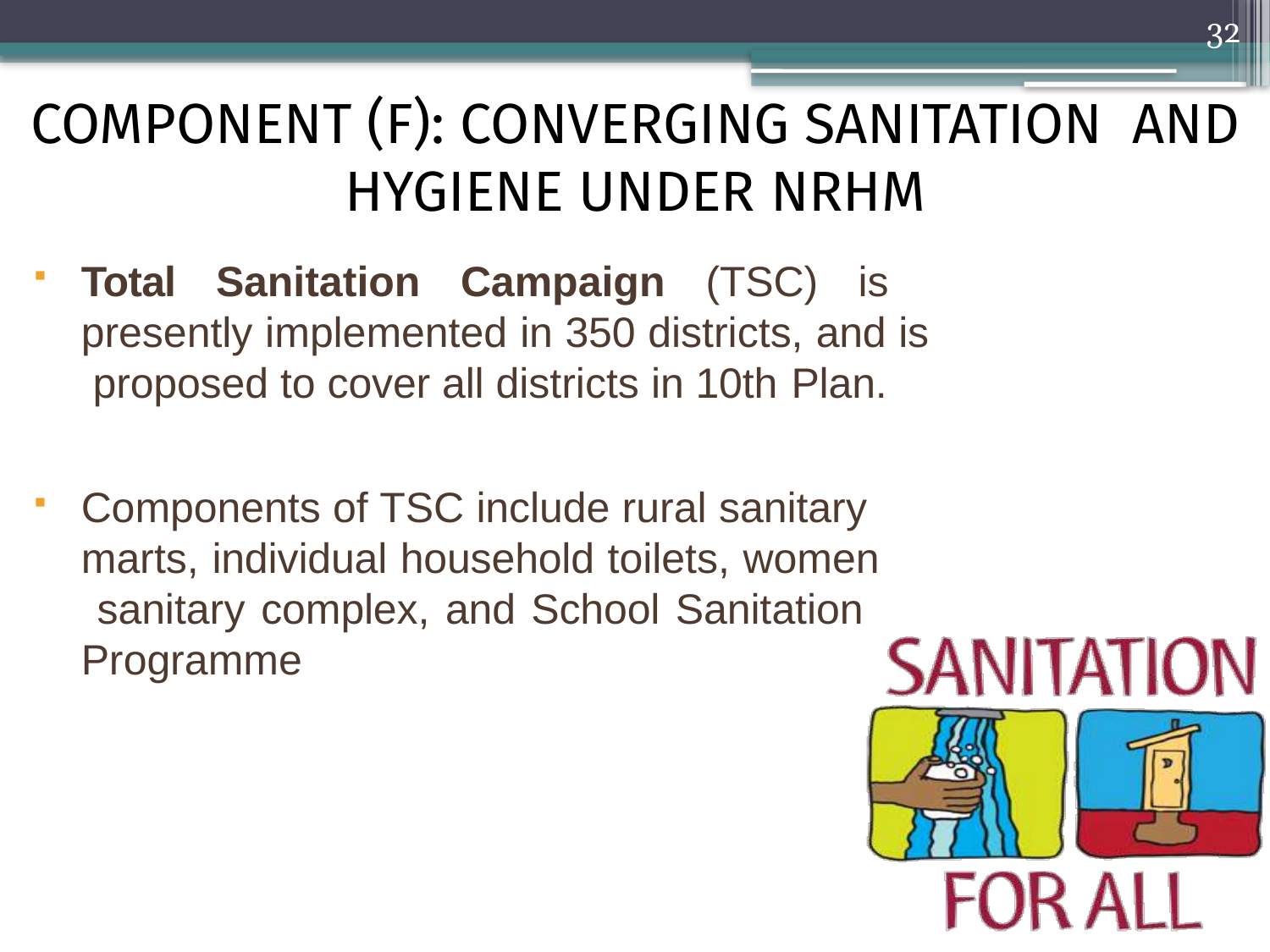

32
# COMPONENT (F): CONVERGING SANITATION  AND HYGIENE UNDER NRHM

Total Sanitation Campaign (TSC) is  presently implemented in 350 districts, and is  proposed to cover all districts in 10th Plan.

Components of TSC include rural sanitary  marts, individual household toilets, women  sanitary complex, and School Sanitation  Programme